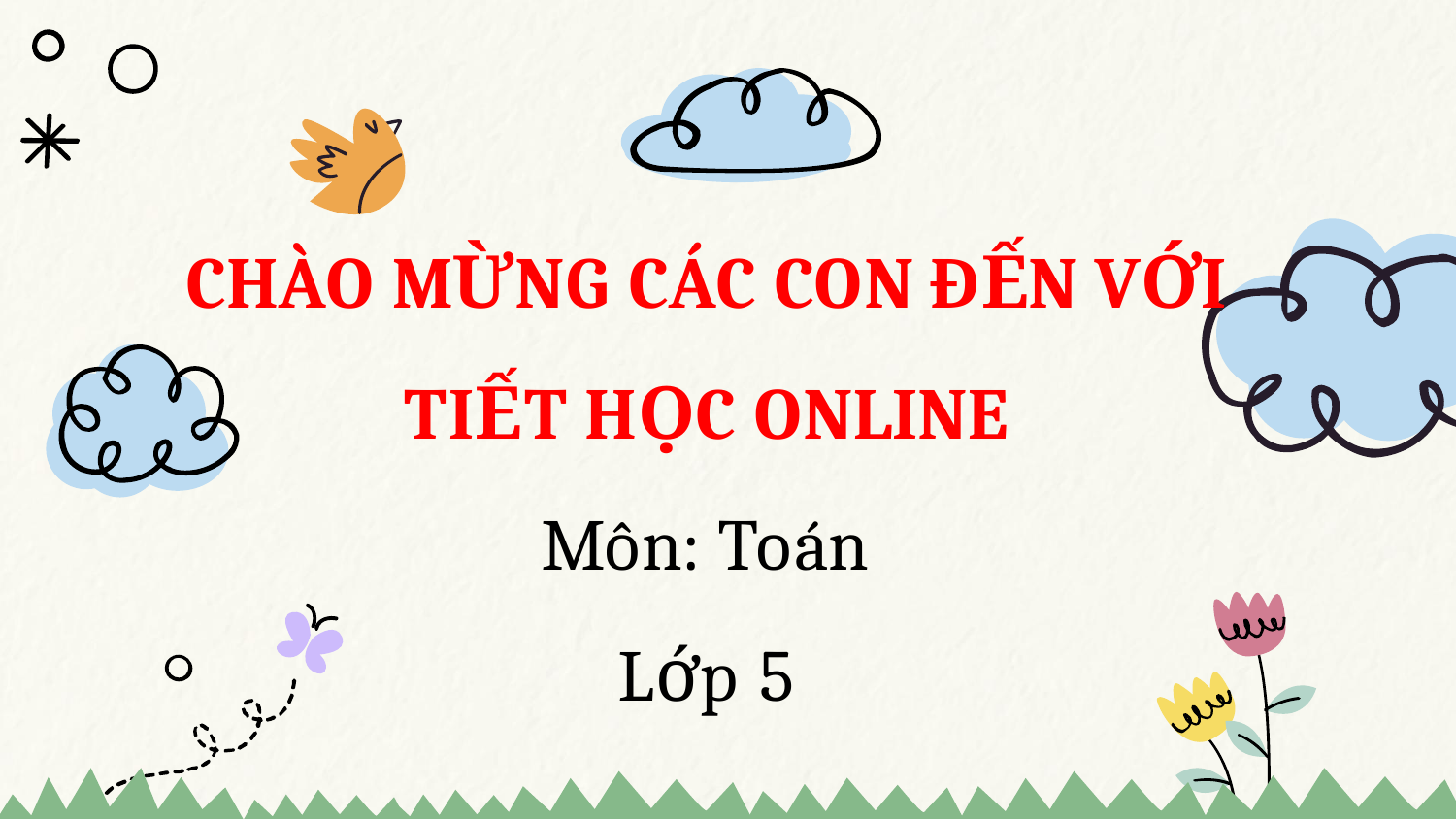

# CHÀO MỪNG CÁC CON ĐẾN VỚI TIẾT HỌC ONLINE Môn: Toán Lớp 5